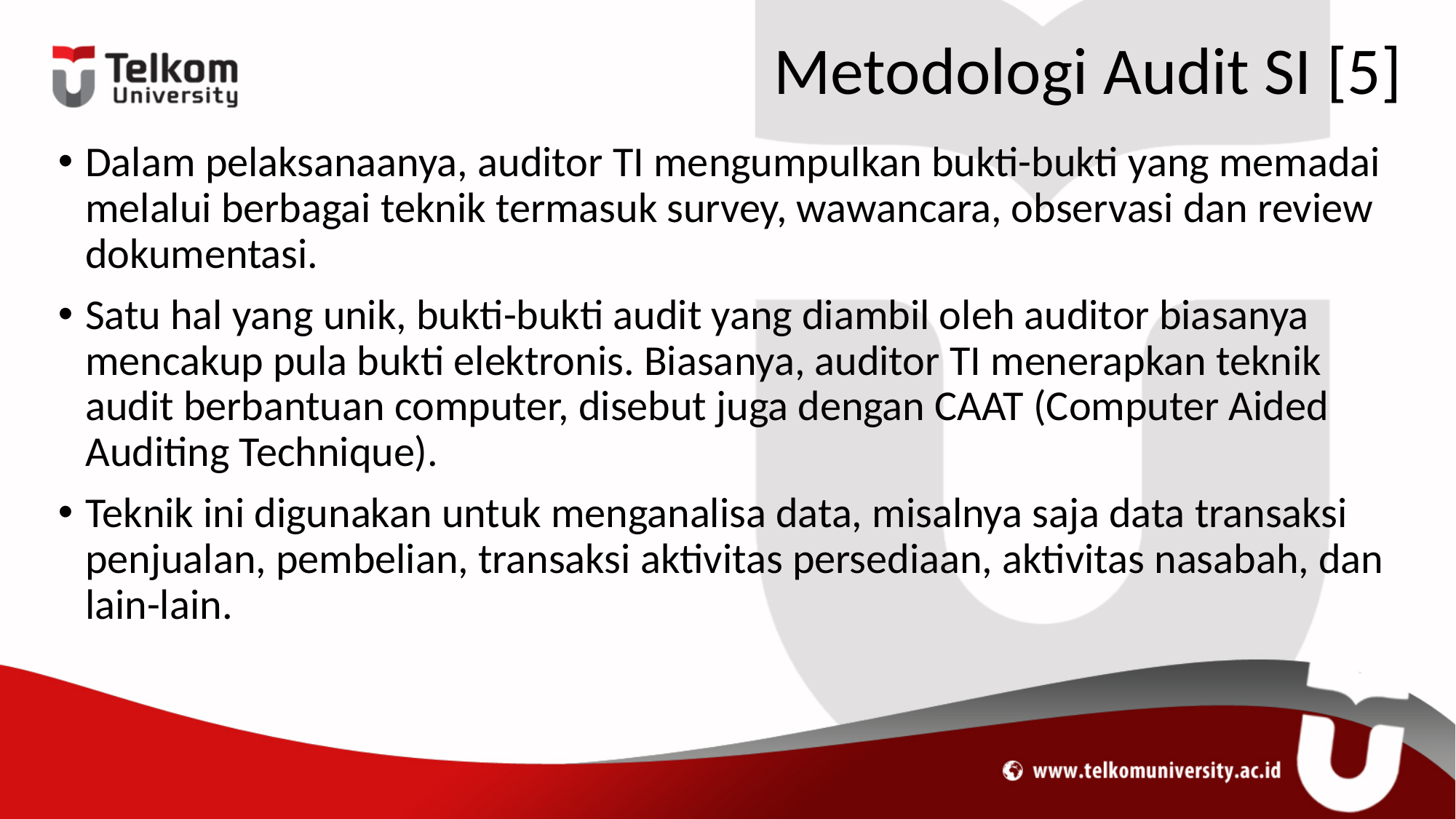

# Metodologi Audit SI [5]
Dalam pelaksanaanya, auditor TI mengumpulkan bukti-bukti yang memadai melalui berbagai teknik termasuk survey, wawancara, observasi dan review dokumentasi.
Satu hal yang unik, bukti-bukti audit yang diambil oleh auditor biasanya mencakup pula bukti elektronis. Biasanya, auditor TI menerapkan teknik audit berbantuan computer, disebut juga dengan CAAT (Computer Aided Auditing Technique).
Teknik ini digunakan untuk menganalisa data, misalnya saja data transaksi  penjualan, pembelian, transaksi aktivitas persediaan, aktivitas nasabah, dan lain-lain.